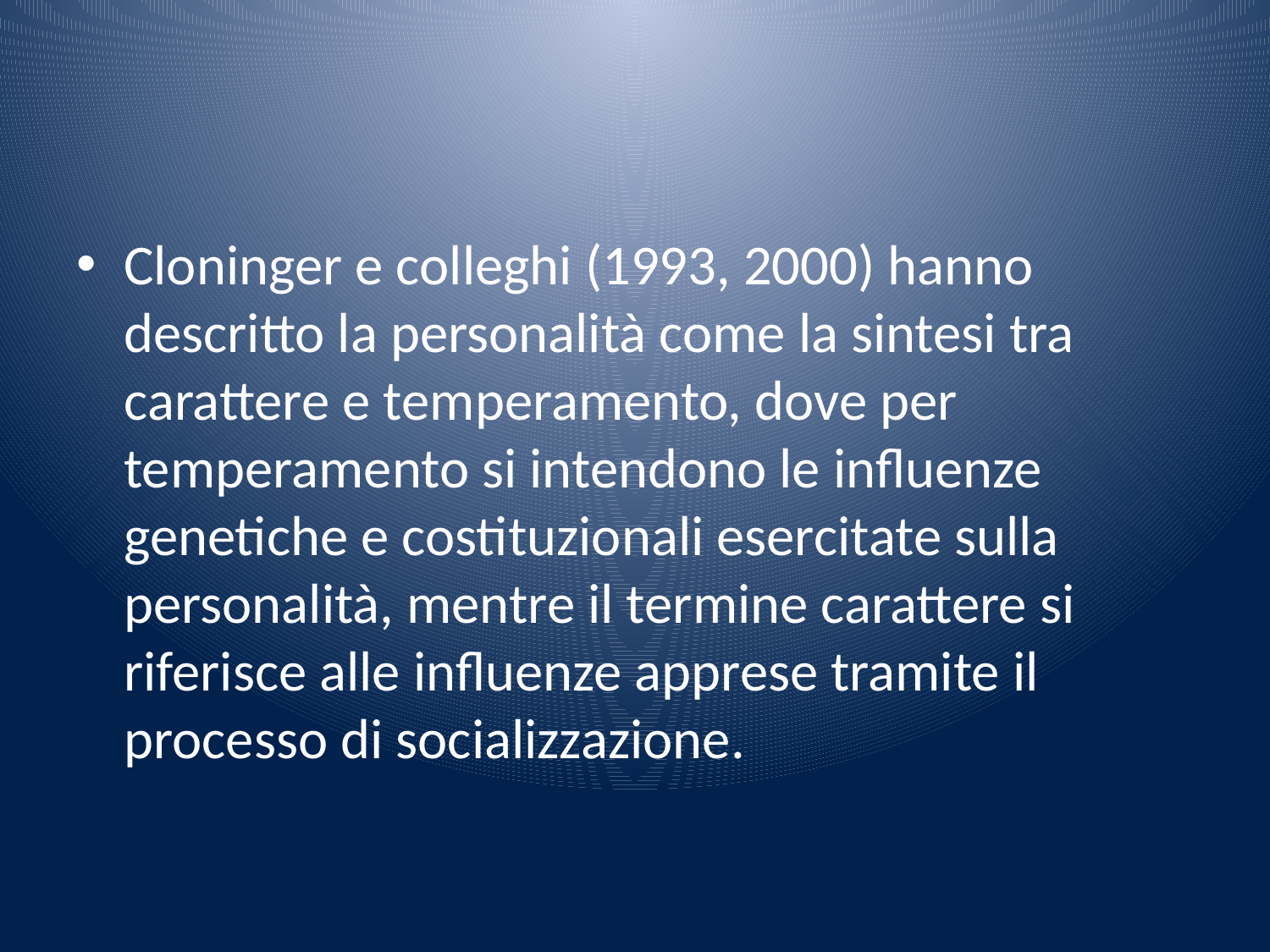

#
Cloninger e colleghi (1993, 2000) hanno descritto la personalità come la sintesi tra carattere e temperamento, dove per temperamento si intendono le influenze genetiche e costituzionali esercitate sulla personalità, mentre il termine carattere si riferisce alle influenze apprese tramite il processo di socializzazione.